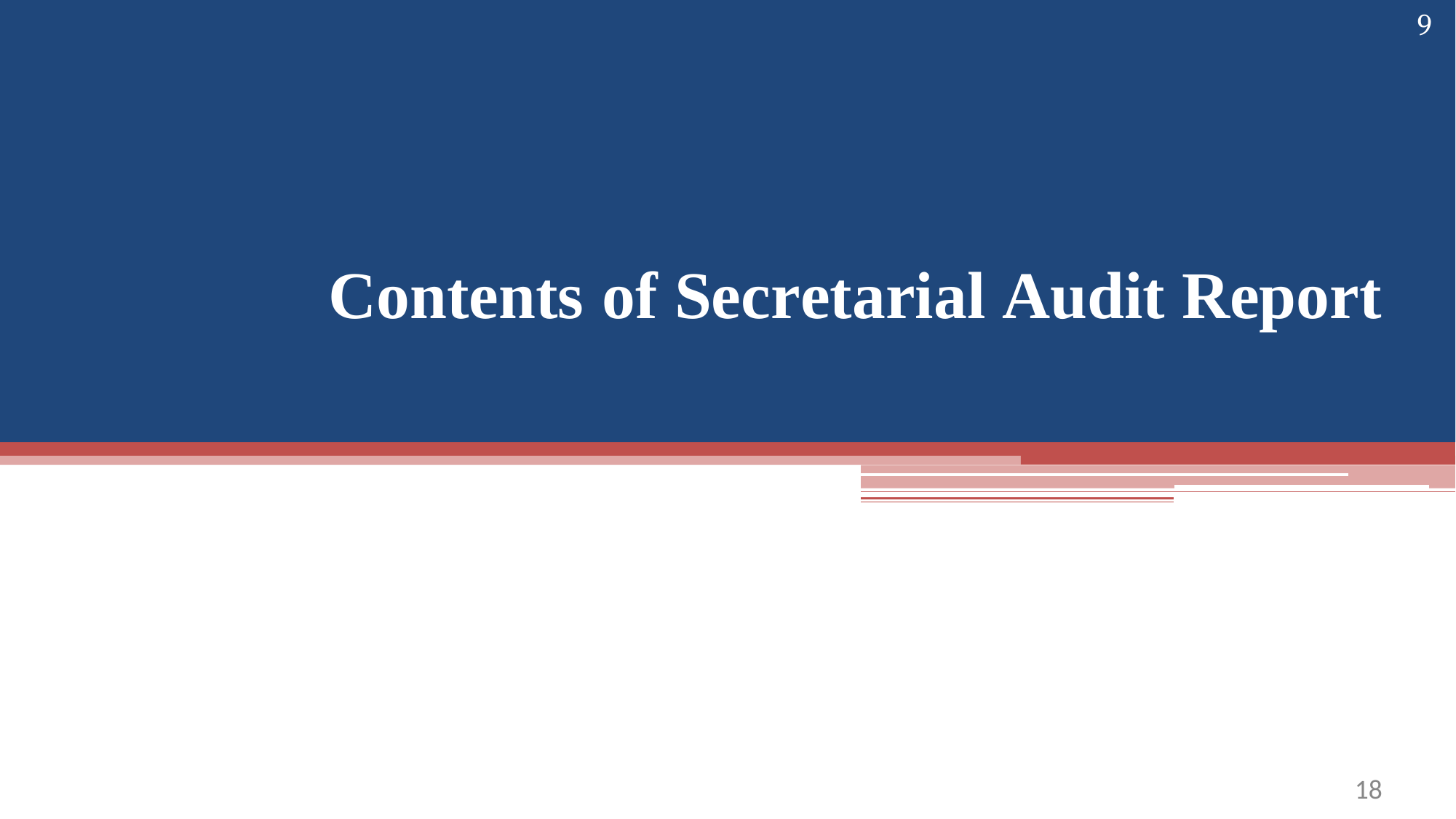

9
# Contents	of	Secretarial	Audit	Report
18